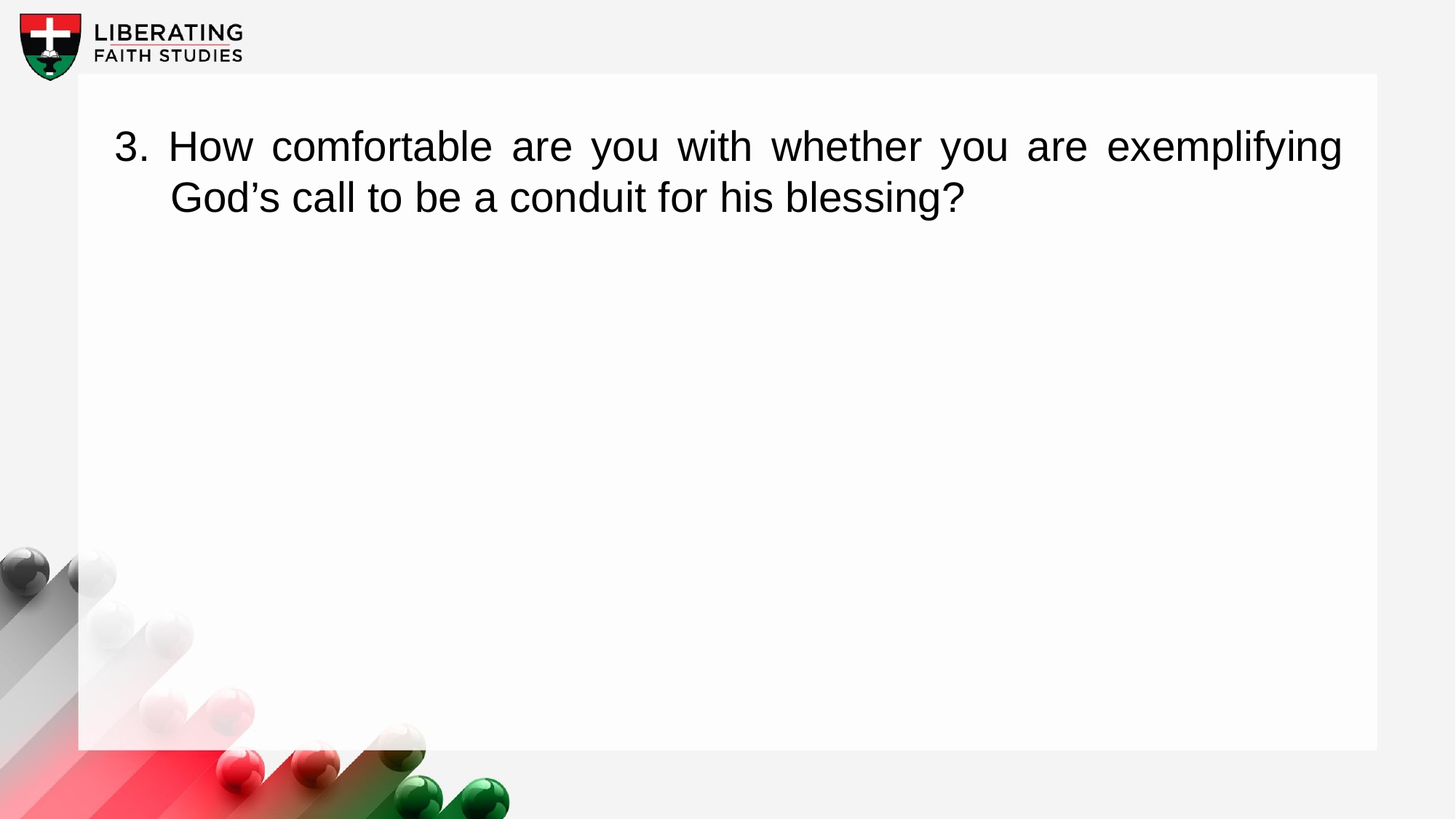

3. How comfortable are you with whether you are exemplifying God’s call to be a conduit for his blessing?